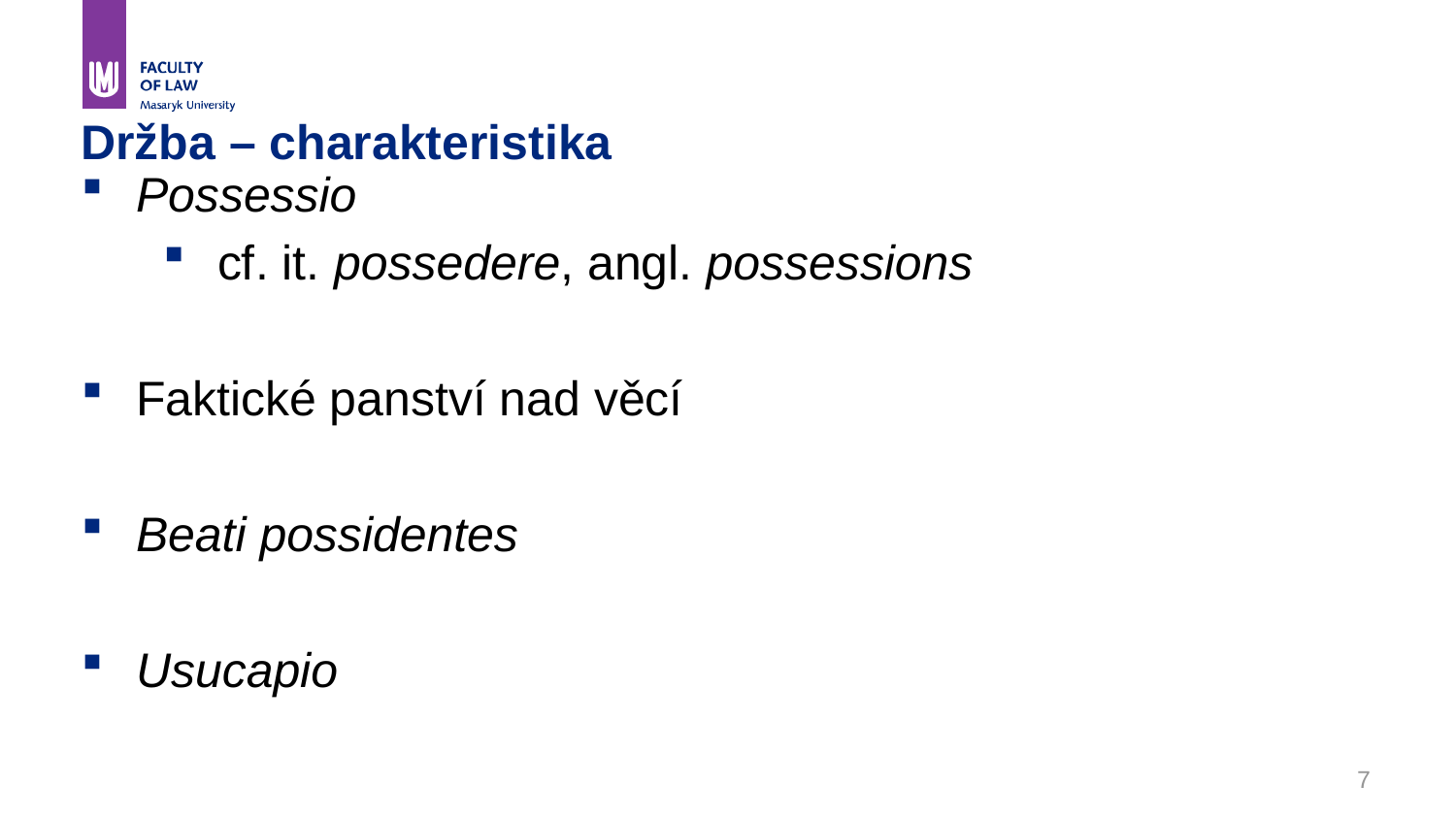

# Držba – charakteristika
Possessio
cf. it. possedere, angl. possessions

Faktické panství nad věcí

Beati possidentes

Usucapio

7